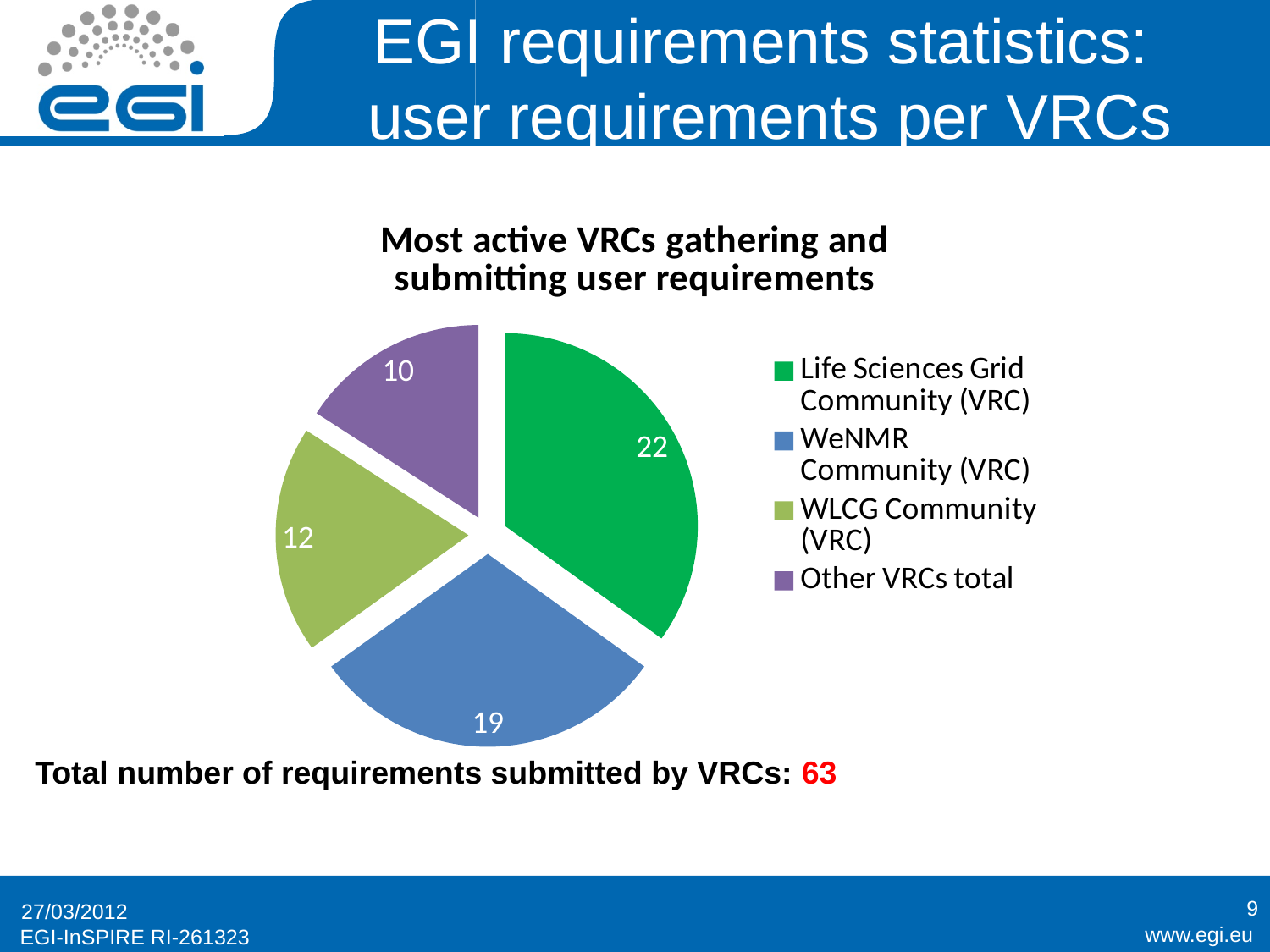

# EGI requirements statistics: user requirements per VRCs

### Chart: Most active VRCs gathering and submitting user requirements

| Category | Most active VRCs |
|---|---|
| Life Sciences Grid Community (VRC)  | 22.0 |
| WeNMR Community (VRC)  | 19.0 |
| WLCG Community (VRC)  | 12.0 |
| Other VRCs total | 10.0 |

Total number of requirements submitted by VRCs: 63
9
27/03/2012